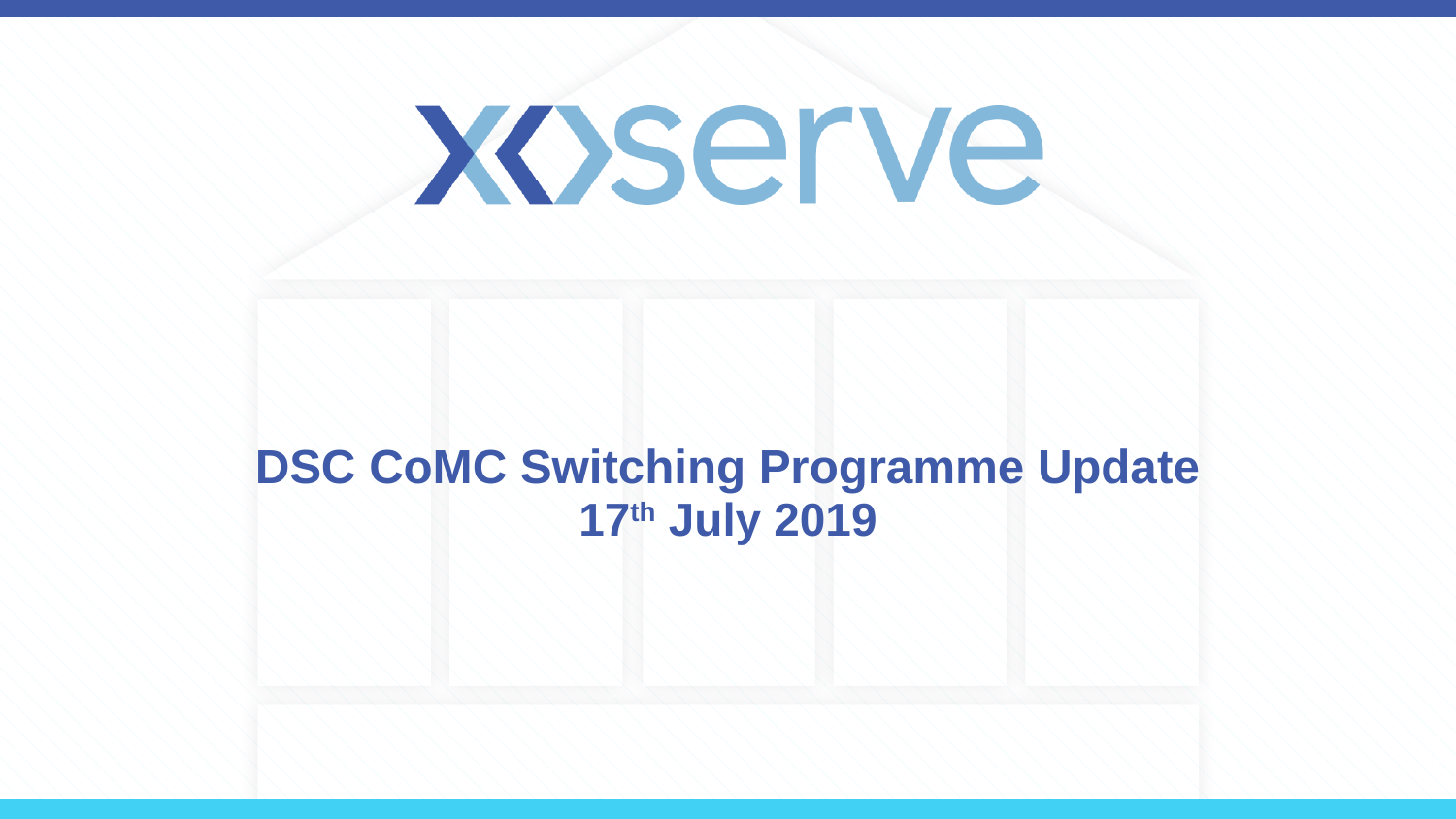

# DSC CoMC Switching Programme Update 17th July 2019